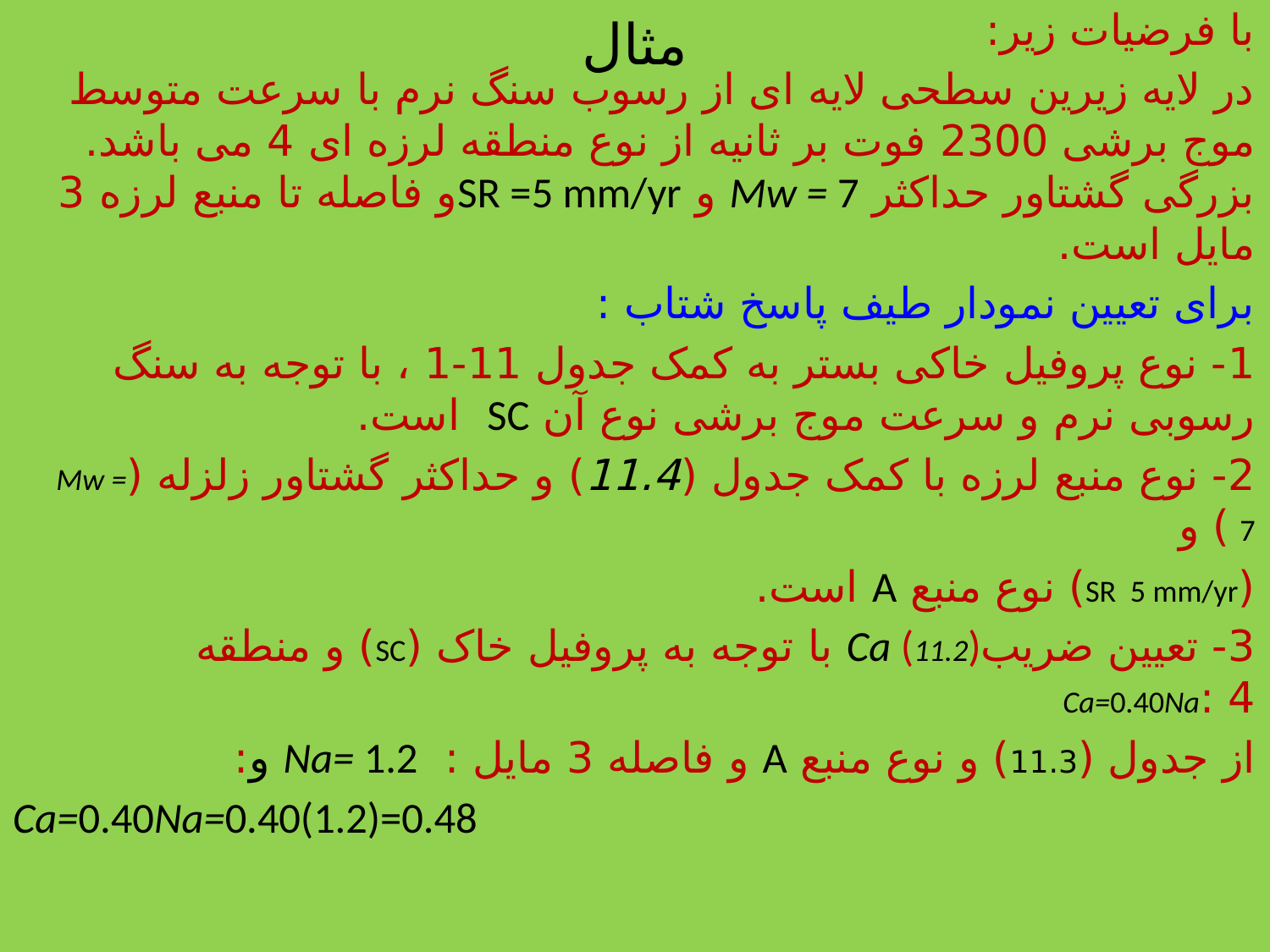

با فرضیات زیر:
در لایه زیرین سطحی لایه ای از رسوب سنگ نرم با سرعت متوسط موج برشی 2300 فوت بر ثانیه از نوع منطقه لرزه ای 4 می باشد. بزرگی گشتاور حداکثر Mw = 7 و SR =5 mm/yrو فاصله تا منبع لرزه 3 مایل است.
برای تعیین نمودار طیف پاسخ شتاب :
1- نوع پروفیل خاکی بستر به کمک جدول 11-1 ، با توجه به سنگ رسوبی نرم و سرعت موج برشی نوع آن SC  است.
2- نوع منبع لرزه با کمک جدول (11.4) و حداکثر گشتاور زلزله (Mw = 7 ) و
(SR  5 mm/yr) نوع منبع A است.
3- تعیین ضریبCa (11.2) با توجه به پروفیل خاک (SC) و منطقه 4 :Ca=0.40Na
از جدول (11.3) و نوع منبع A و فاصله 3 مایل :  Na= 1.2 و:
Ca=0.40Na=0.40(1.2)=0.48

# مثال